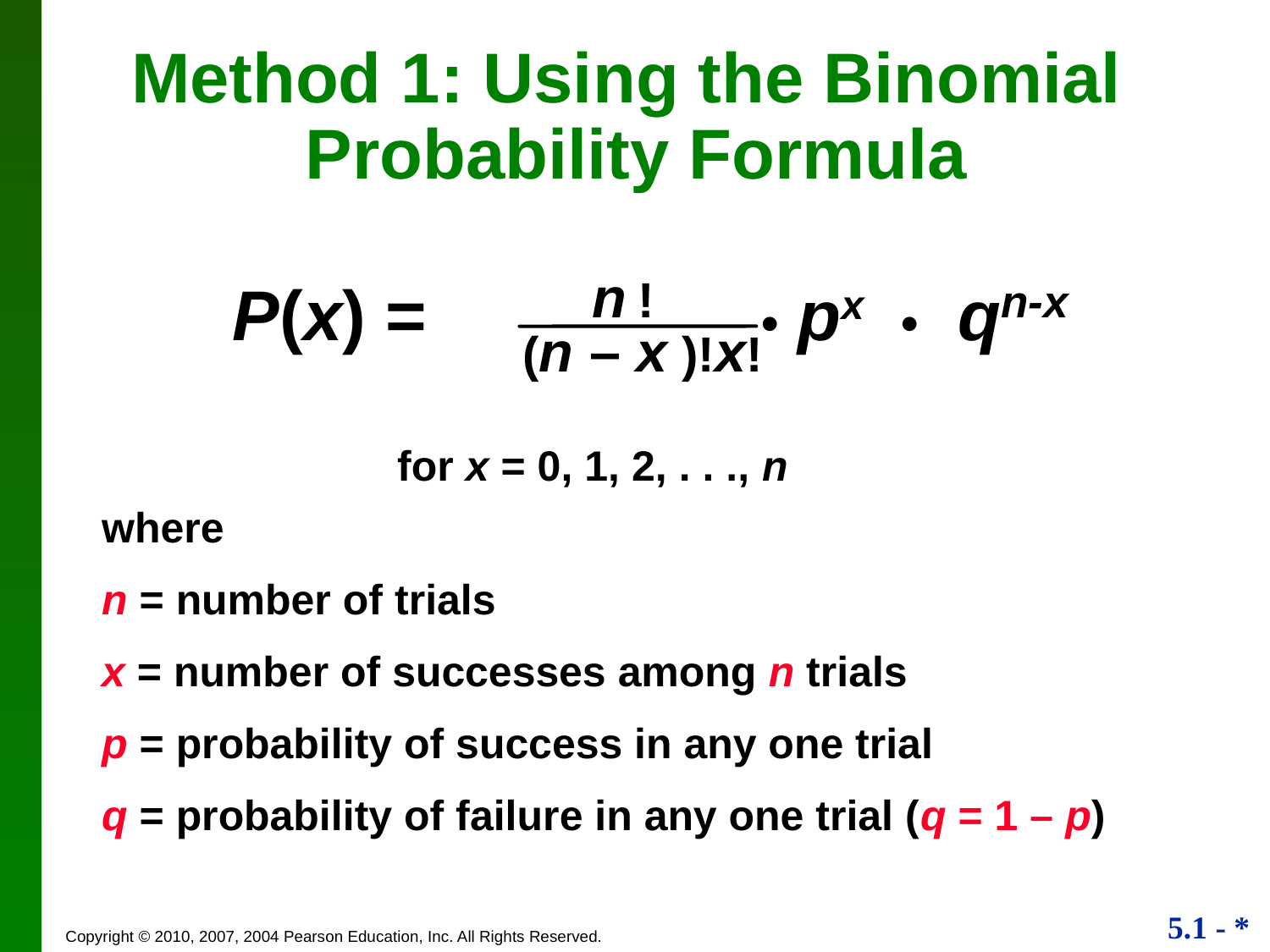

Method 1: Using the Binomial
Probability Formula
n !
 (n – x )!x!
  P(x) =                 • px  •  qn-x
		for x = 0, 1, 2, . . ., n
where
n = number of trials
x = number of successes among n trials
p = probability of success in any one trial
q = probability of failure in any one trial (q = 1 – p)